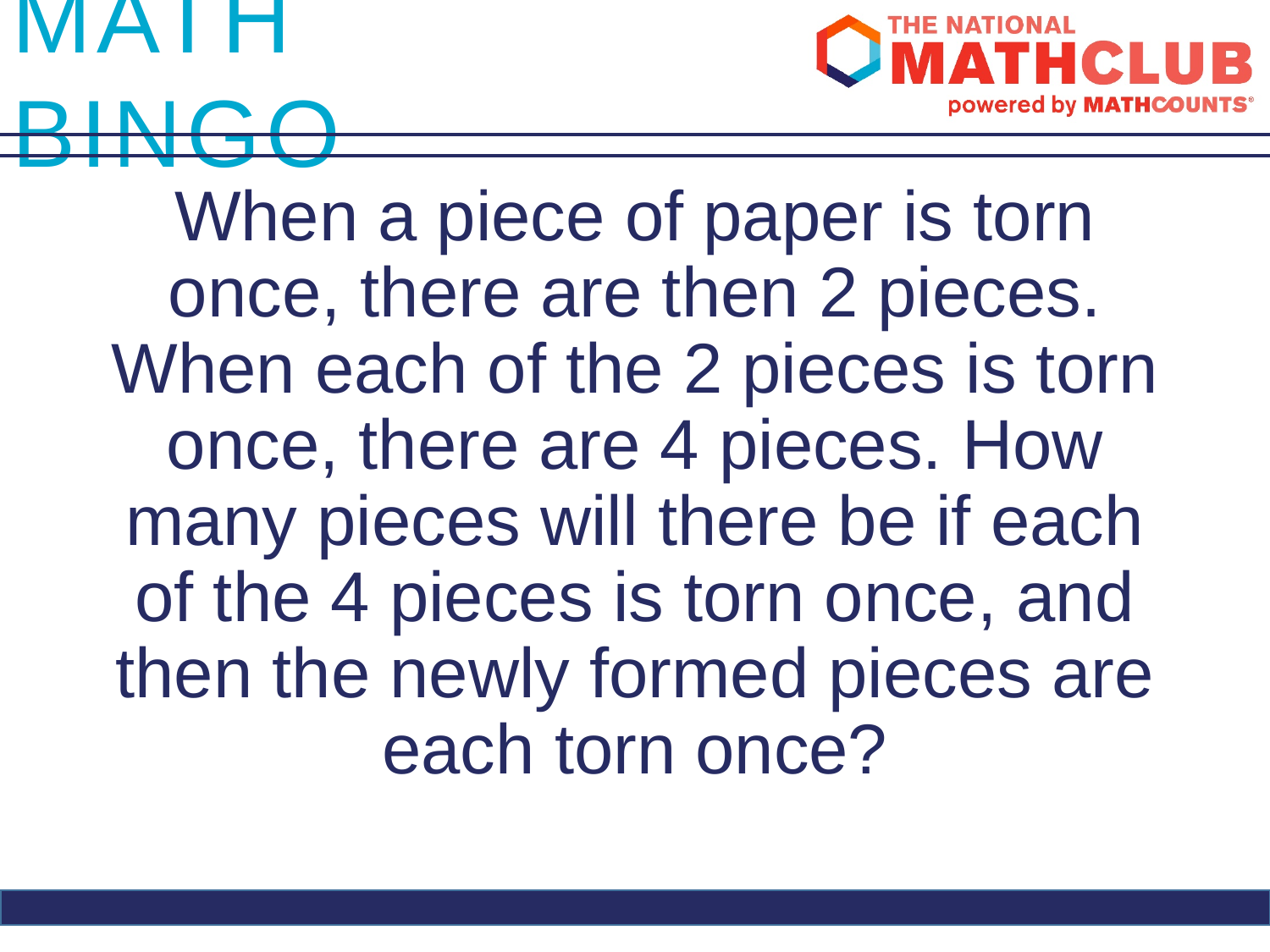

When a piece of paper is torn once, there are then 2 pieces. When each of the 2 pieces is torn once, there are 4 pieces. How many pieces will there be if each of the 4 pieces is torn once, and then the newly formed pieces are each torn once?